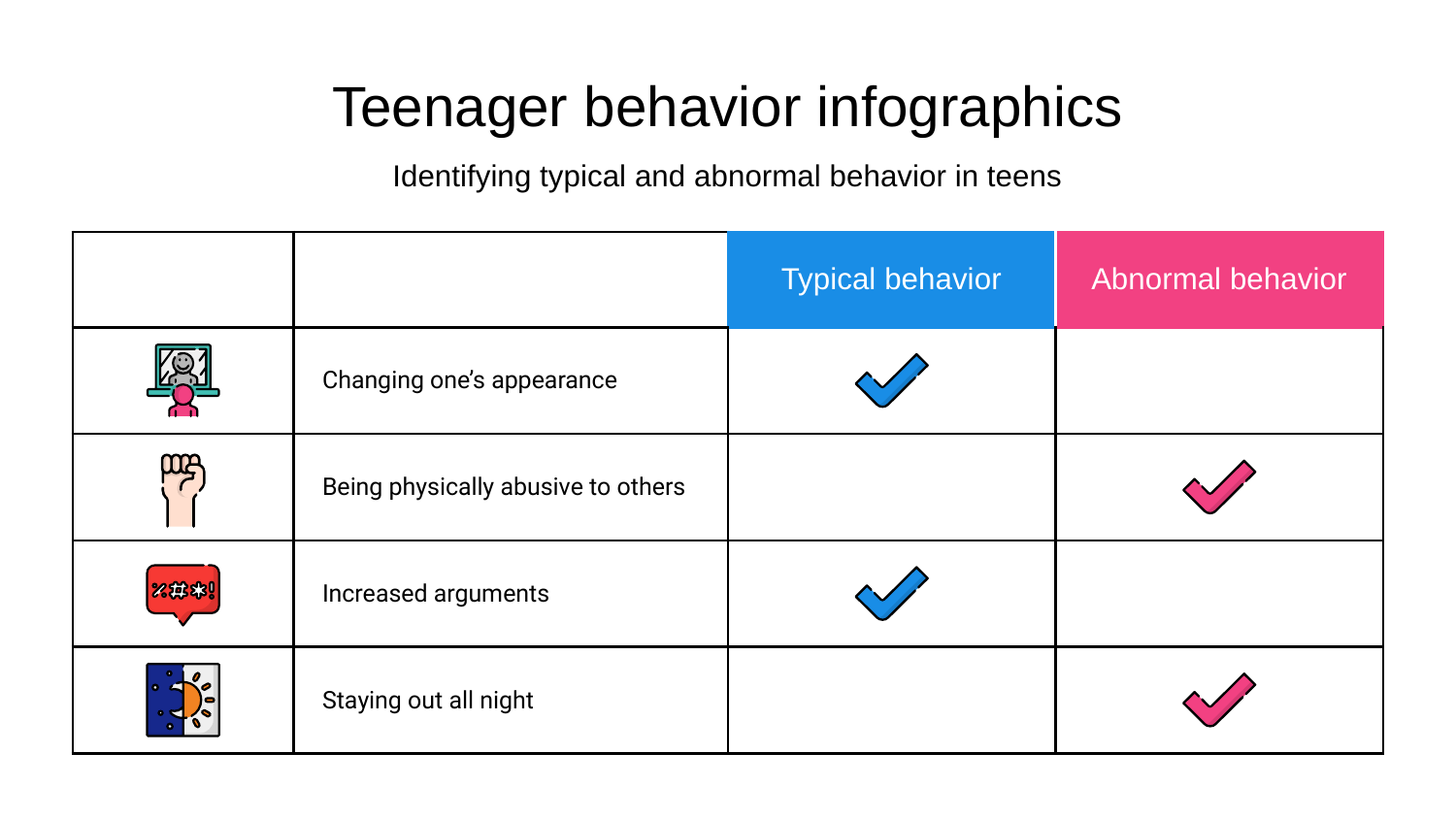

# Teenager behavior infographics
Identifying typical and abnormal behavior in teens
|  |  | Typical behavior | Abnormal behavior |
| --- | --- | --- | --- |
|  | Changing one’s appearance |  |  |
|  | Being physically abusive to others |  |  |
|  | Increased arguments |  |  |
|  | Staying out all night |  |  |